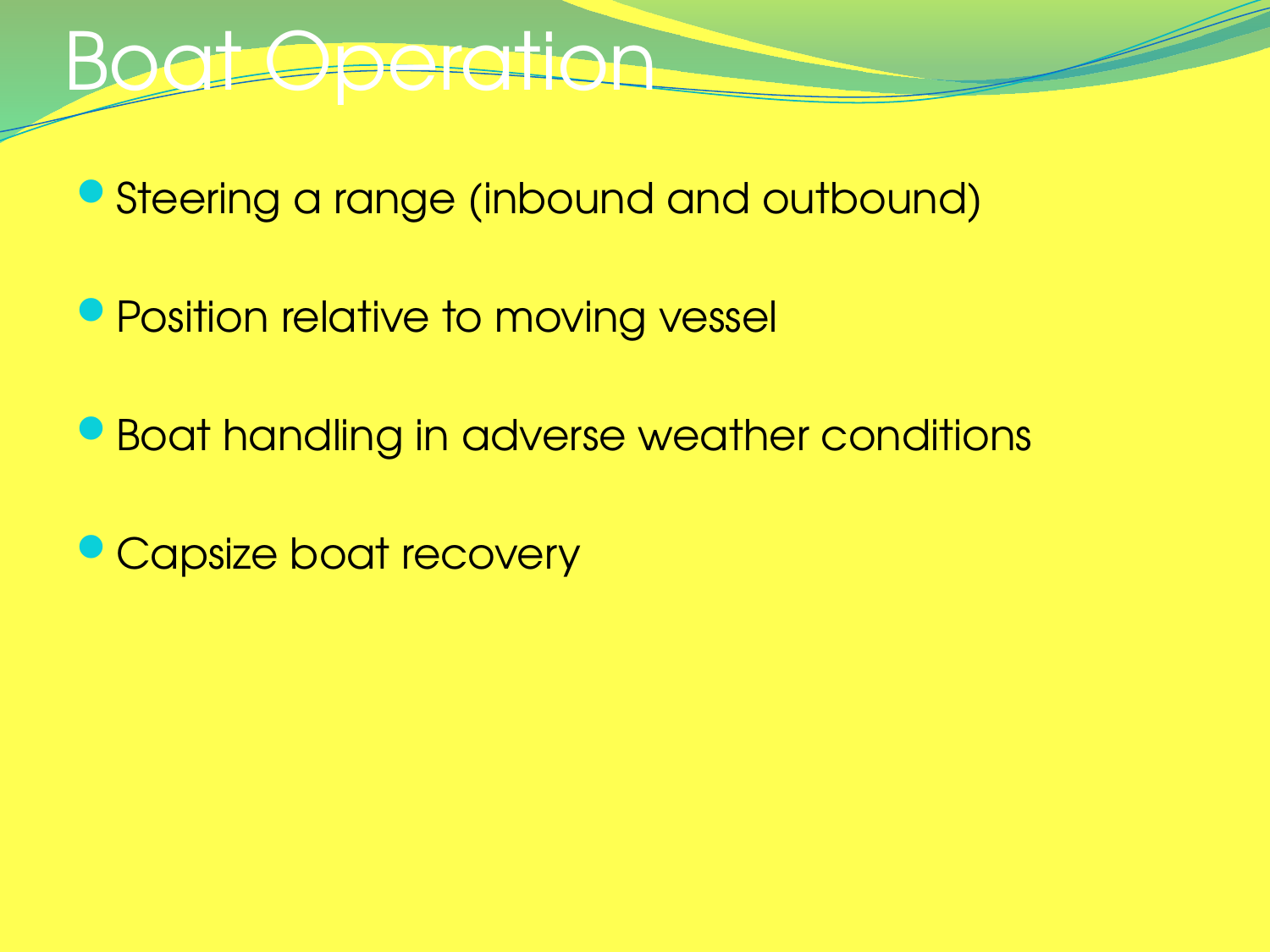

# Boat Operation

Steering a range (inbound and outbound)

Position relative to moving vessel

Boat handling in adverse weather conditions

Capsize boat recovery